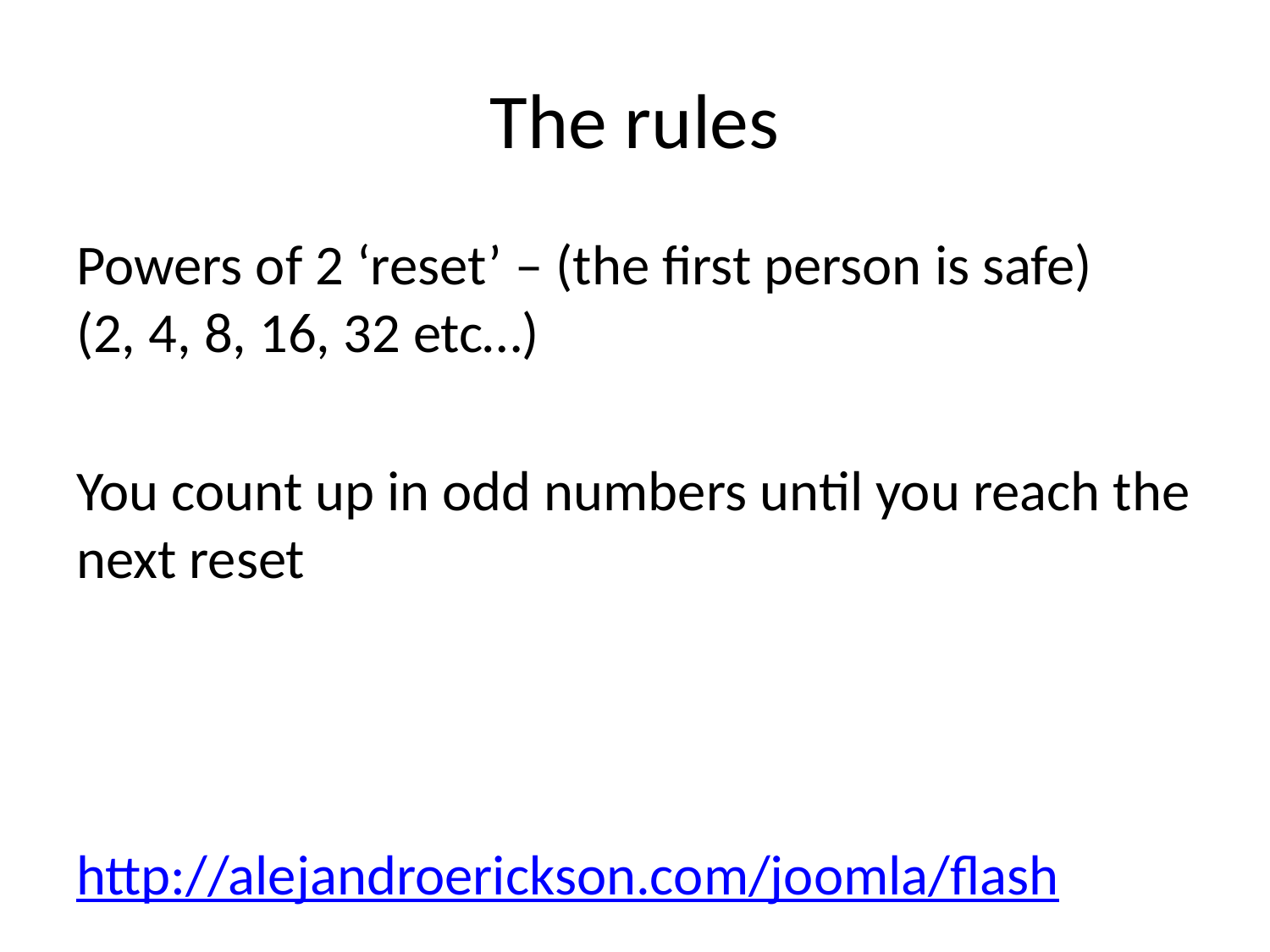

# The rules
Powers of 2 ‘reset’ – (the first person is safe)
(2, 4, 8, 16, 32 etc…)

You count up in odd numbers until you reach the next reset

http://alejandroerickson.com/joomla/flash